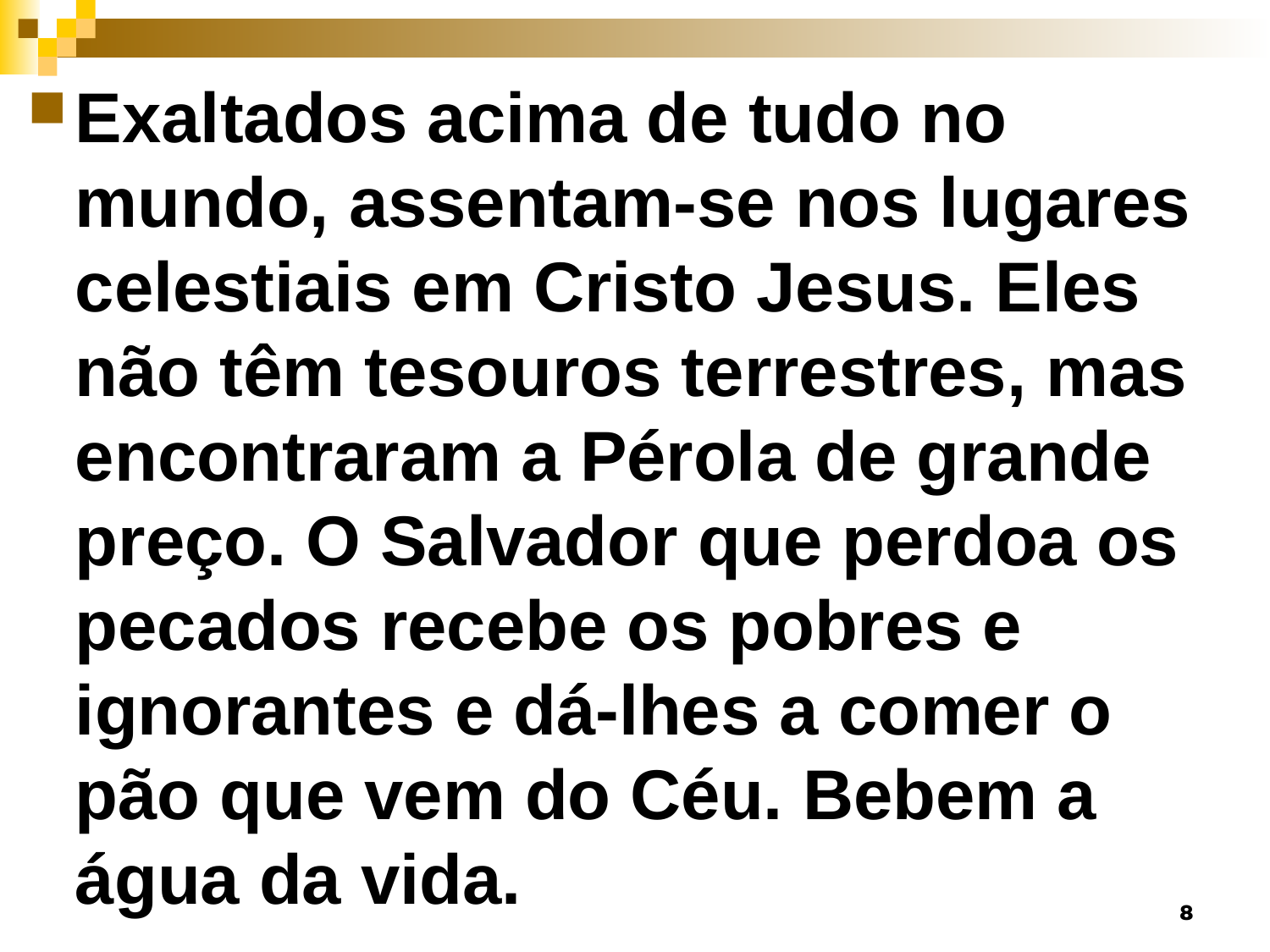

Exaltados acima de tudo no mundo, assentam-se nos lugares celestiais em Cristo Jesus. Eles não têm tesouros terrestres, mas encontraram a Pérola de grande preço. O Salvador que perdoa os pecados recebe os pobres e ignorantes e dá-lhes a comer o pão que vem do Céu. Bebem a água da vida.
8